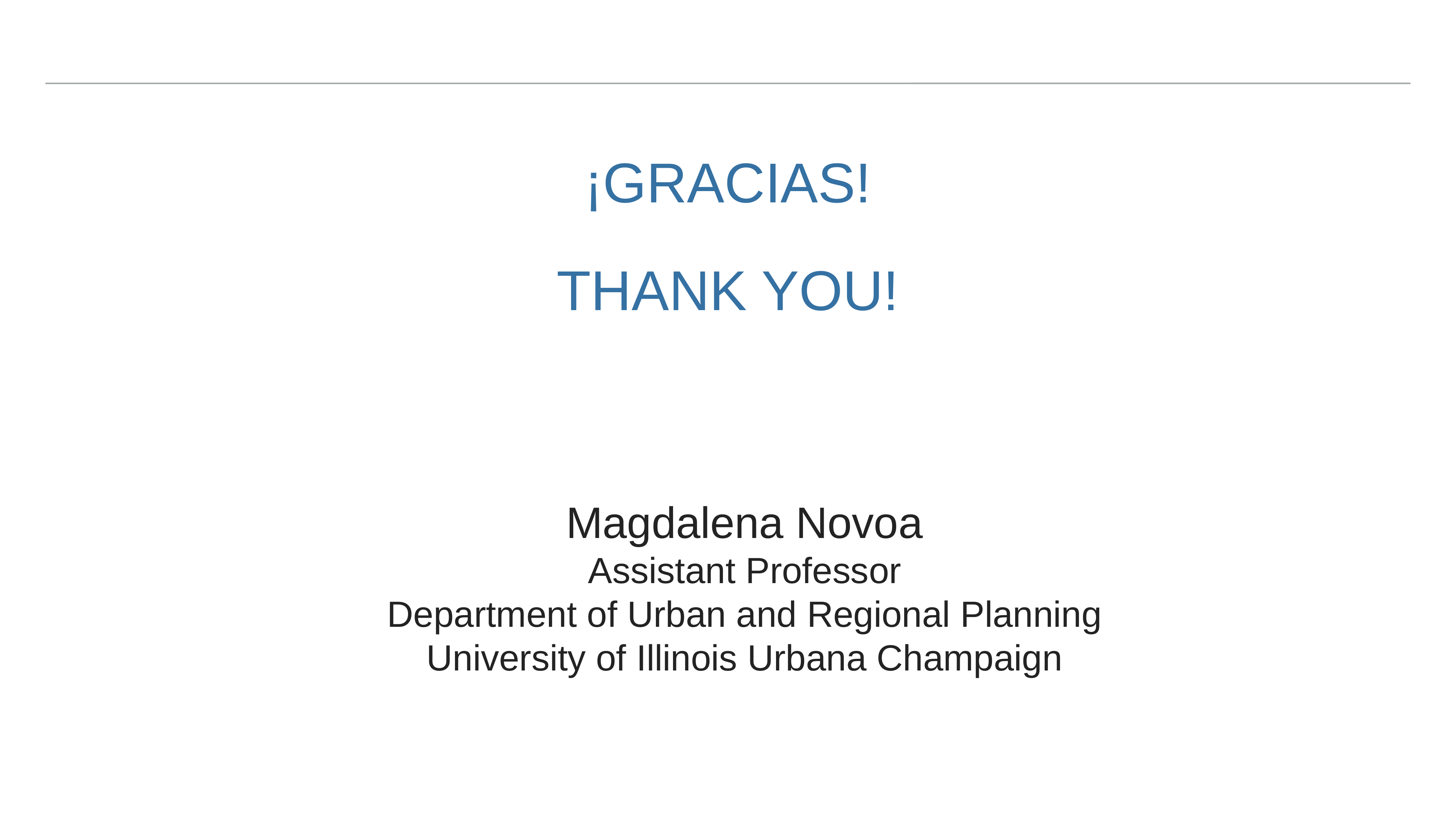

¡gRACIAS!

Thank you!

Magdalena Novoa
Assistant Professor
Department of Urban and Regional Planning
University of Illinois Urbana Champaign